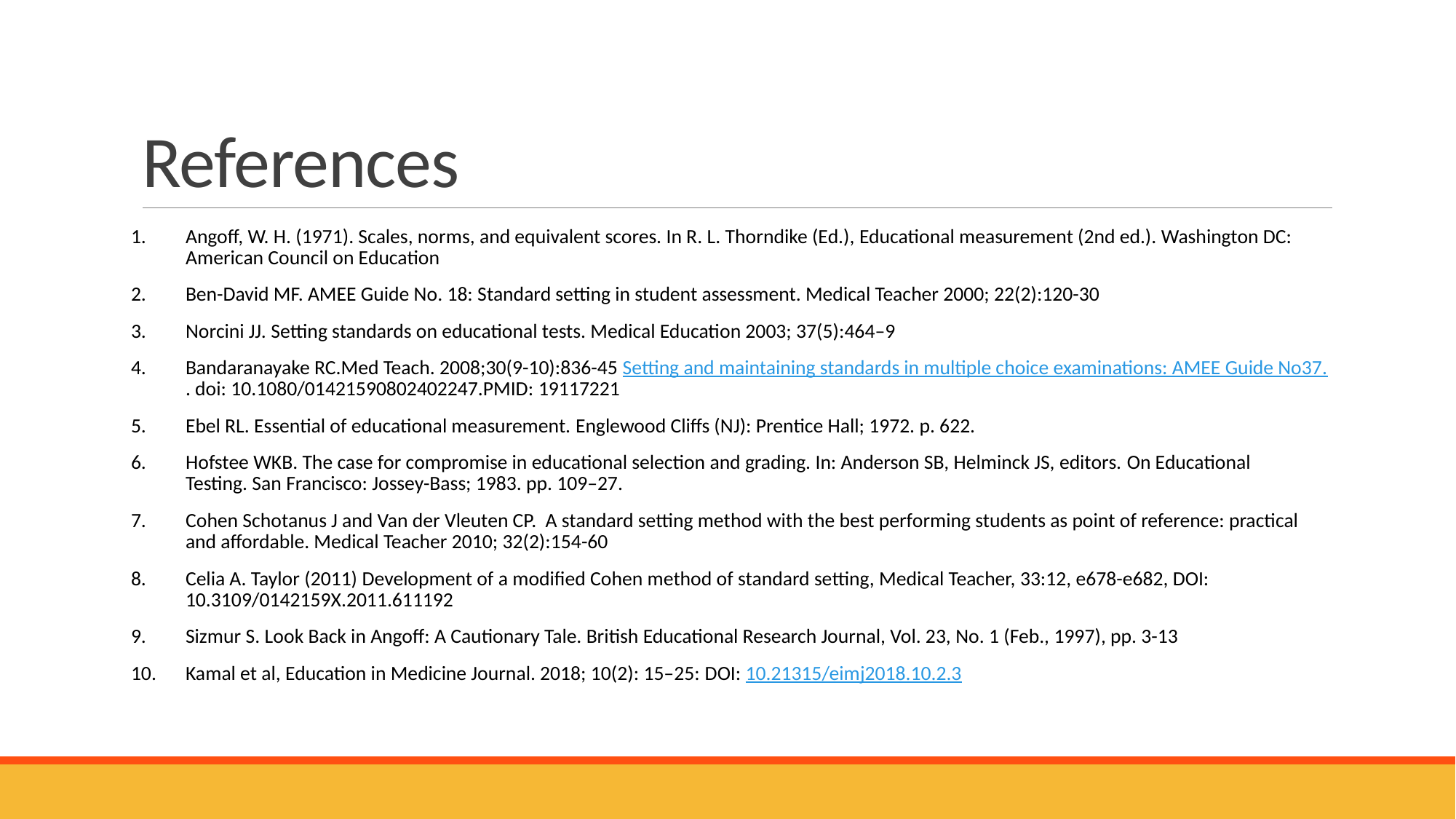

# References
Angoff, W. H. (1971). Scales, norms, and equivalent scores. In R. L. Thorndike (Ed.), Educational measurement (2nd ed.). Washington DC: American Council on Education
Ben-David MF. AMEE Guide No. 18: Standard setting in student assessment. Medical Teacher 2000; 22(2):120-30
Norcini JJ. Setting standards on educational tests. Medical Education 2003; 37(5):464–9
Bandaranayake RC.Med Teach. 2008;30(9-10):836-45 Setting and maintaining standards in multiple choice examinations: AMEE Guide No37.. doi: 10.1080/01421590802402247.PMID: 19117221
Ebel RL. Essential of educational measurement. Englewood Cliffs (NJ): Prentice Hall; 1972. p. 622.
Hofstee WKB. The case for compromise in educational selection and grading. In: Anderson SB, Helminck JS, editors. On Educational Testing. San Francisco: Jossey-Bass; 1983. pp. 109–27.
Cohen Schotanus J and Van der Vleuten CP.  A standard setting method with the best performing students as point of reference: practical and affordable. Medical Teacher 2010; 32(2):154-60
Celia A. Taylor (2011) Development of a modified Cohen method of standard setting, Medical Teacher, 33:12, e678-e682, DOI: 10.3109/0142159X.2011.611192
Sizmur S. Look Back in Angoff: A Cautionary Tale. British Educational Research Journal, Vol. 23, No. 1 (Feb., 1997), pp. 3-13
Kamal et al, Education in Medicine Journal. 2018; 10(2): 15–25: DOI: 10.21315/eimj2018.10.2.3